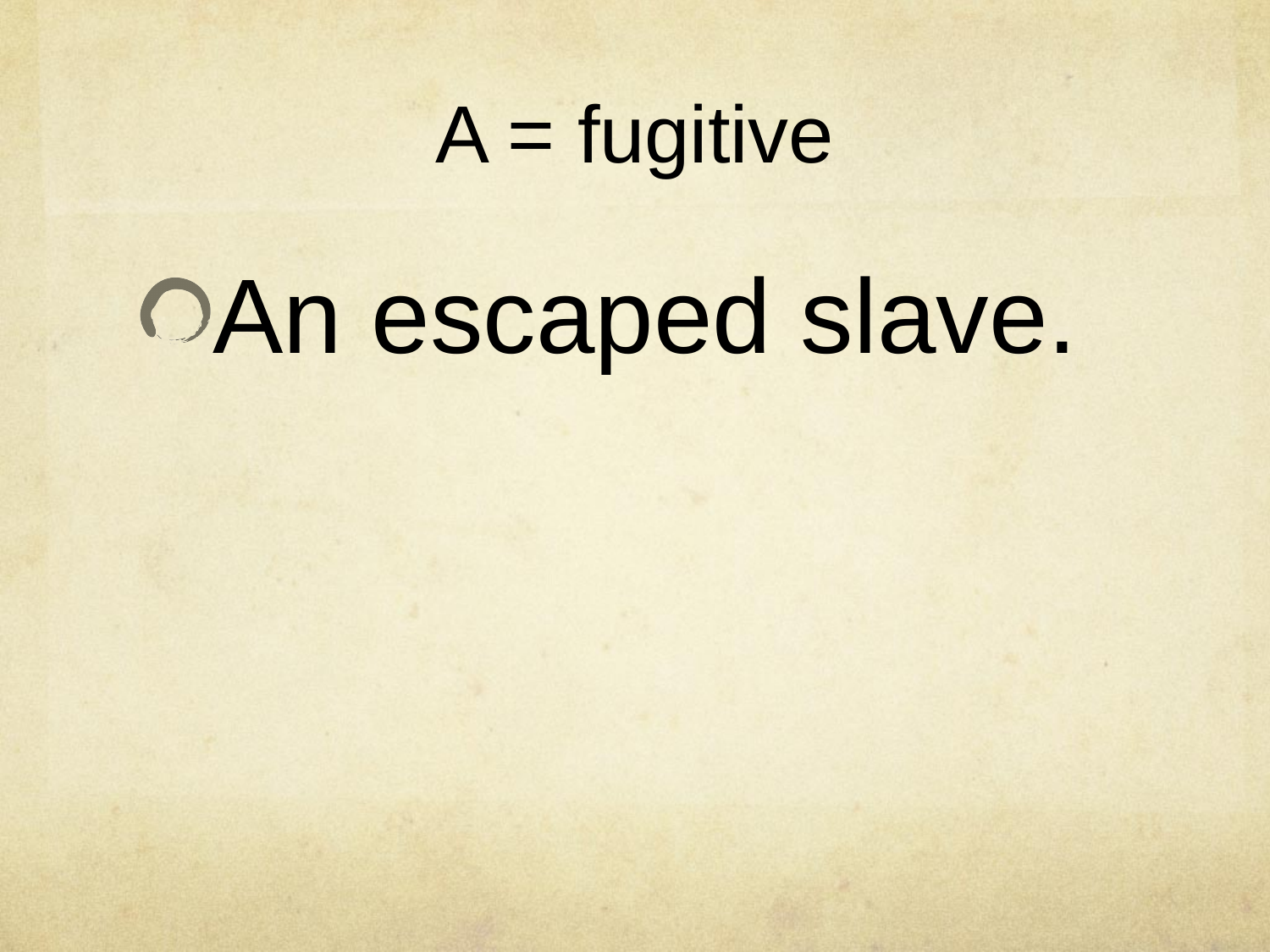

# A = fugitive
An escaped slave.